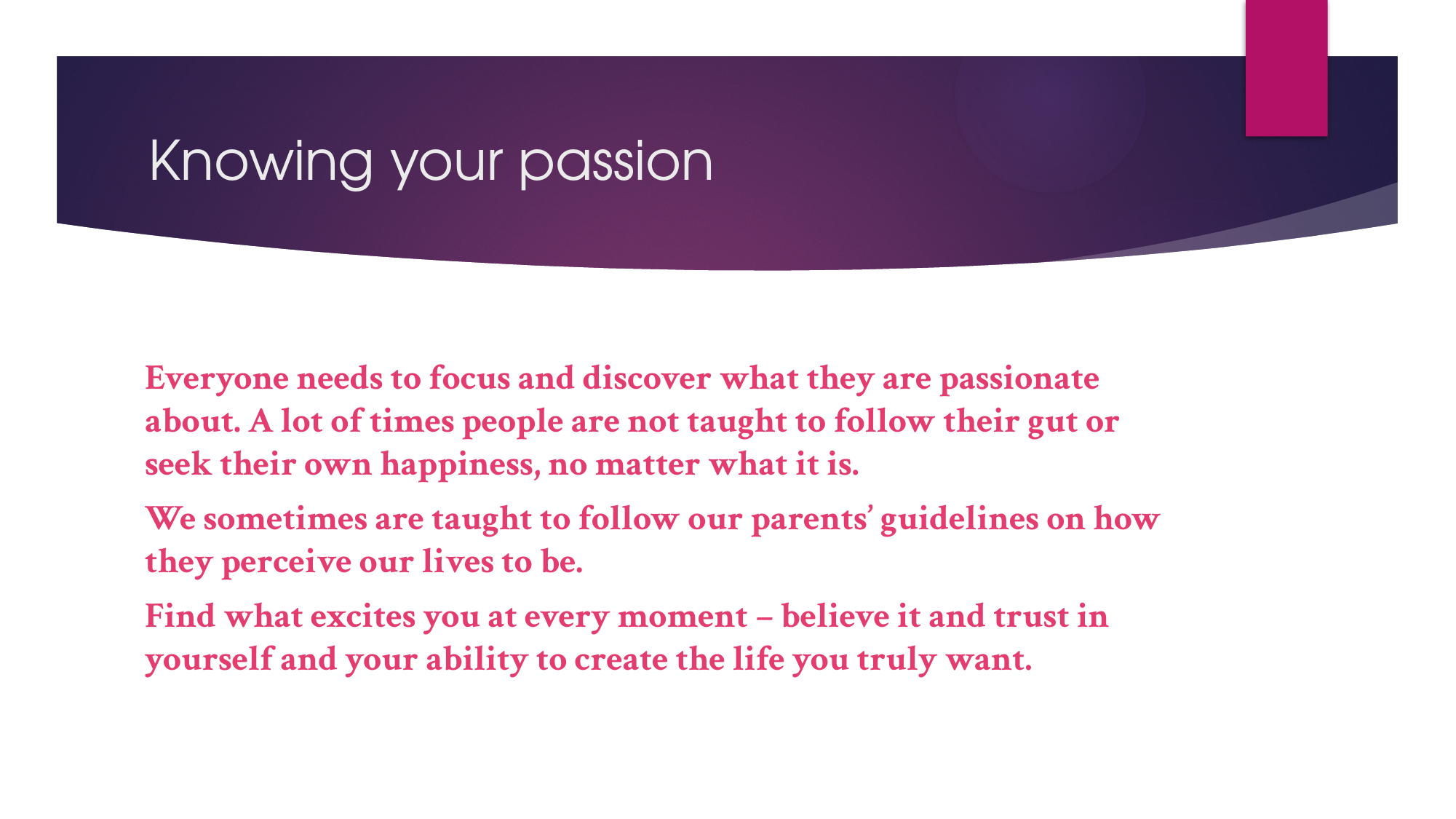

# Knowing your passion

Everyone needs to focus and discover what they are passionate about. A lot of times people are not taught to follow their gut or seek their own happiness, no matter what it is.
We sometimes are taught to follow our parents’ guidelines on how they perceive our lives to be.
Find what excites you at every moment – believe it and trust in yourself and your ability to create the life you truly want.